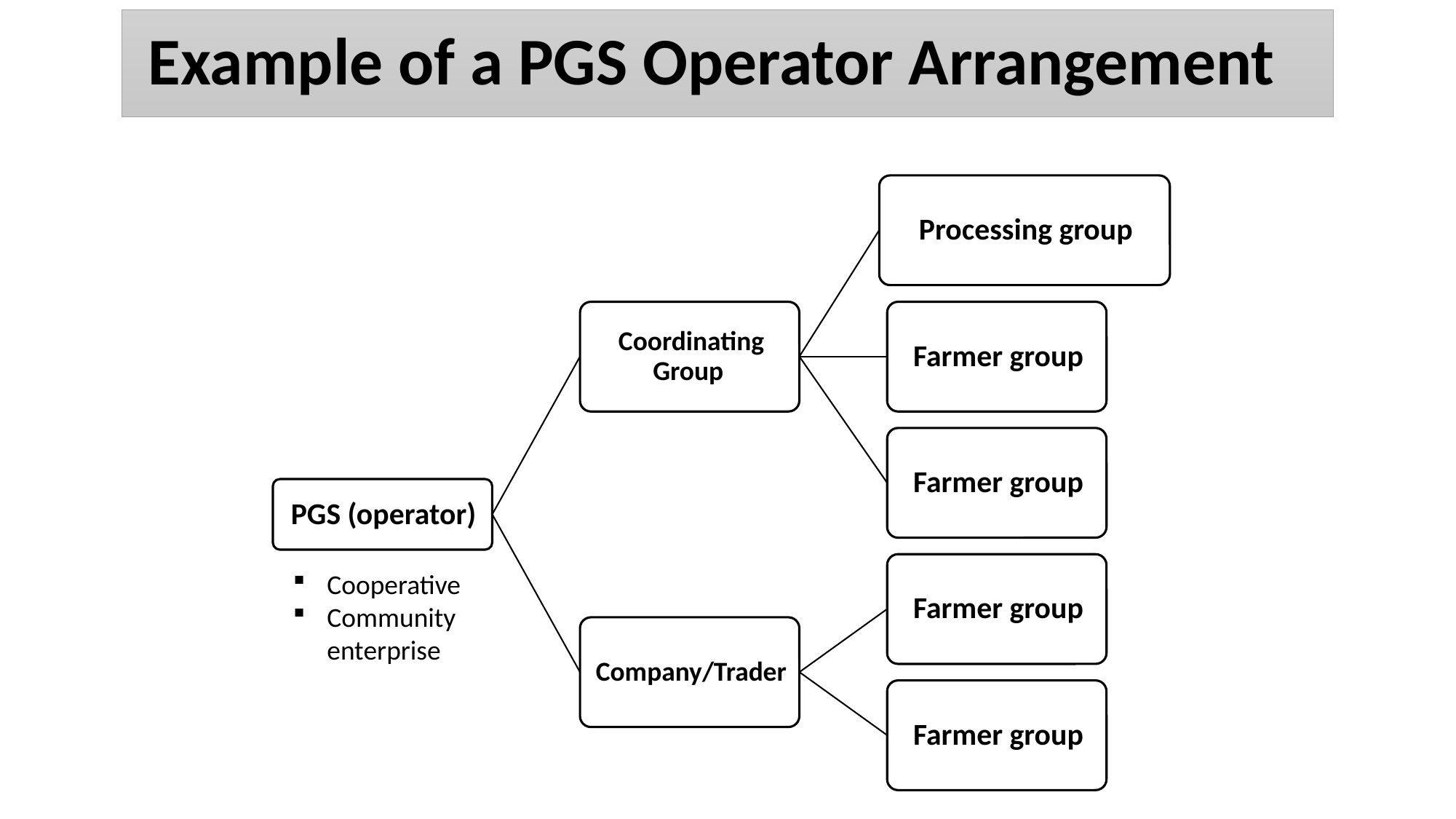

# Example of a PGS Operator Arrangement
PGS (operator)

Coordinating Group

Processing group

Farmer group

Farmer group

Company/Trader

Farmer group

Farmer group
Cooperative
Community enterprise